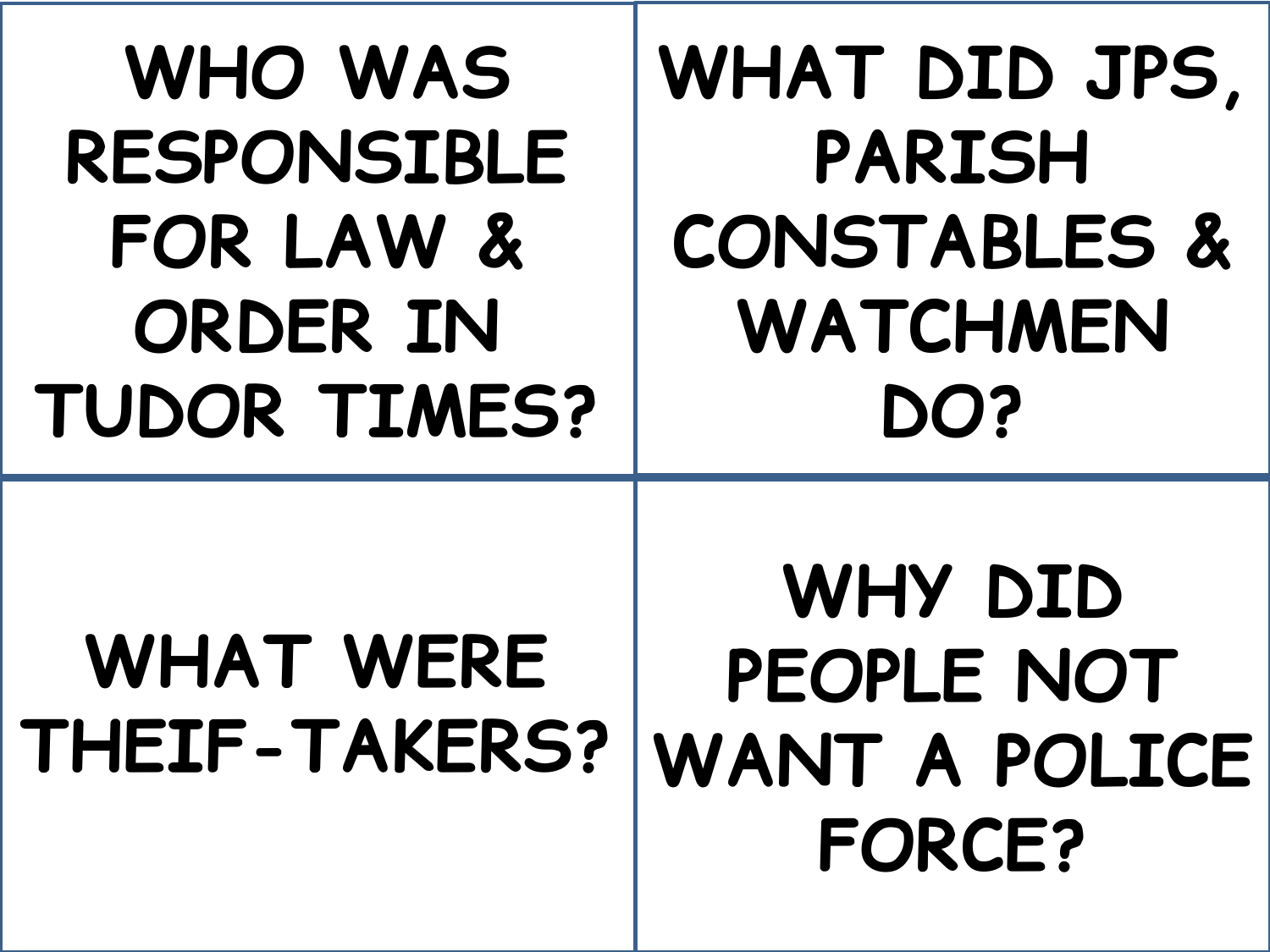

WHO WAS RESPONSIBLE FOR LAW & ORDER IN TUDOR TIMES?
WHAT DID JPS, PARISH CONSTABLES & WATCHMEN DO?

WHY DID PEOPLE NOT WANT A POLICE FORCE?
WHAT WERE THEIF-TAKERS?